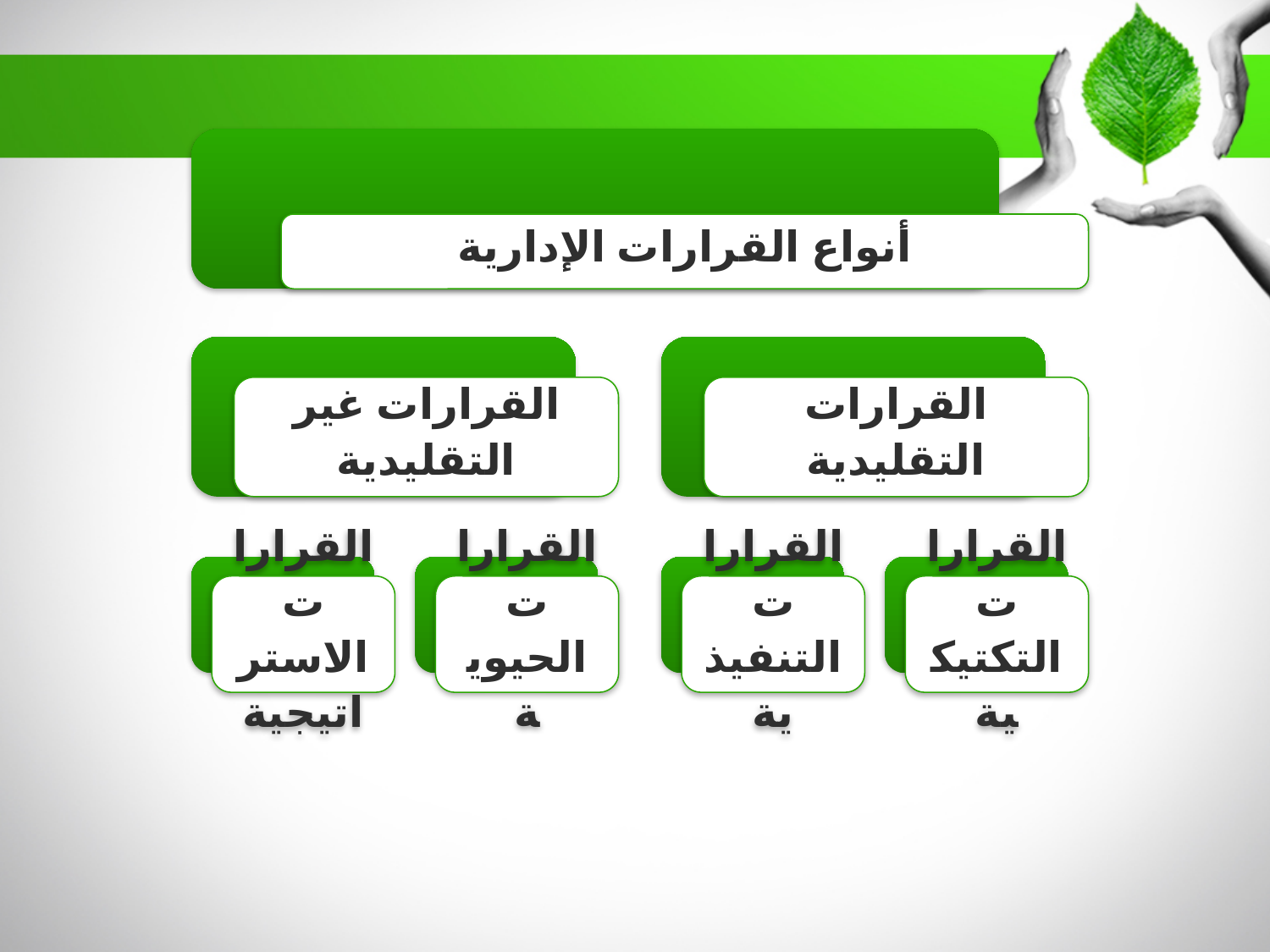

القرارات غير التقليدية
القرارات الحيوية
القرارات التقليدية
القرارات التنفيذية
القرارات التكتيكية